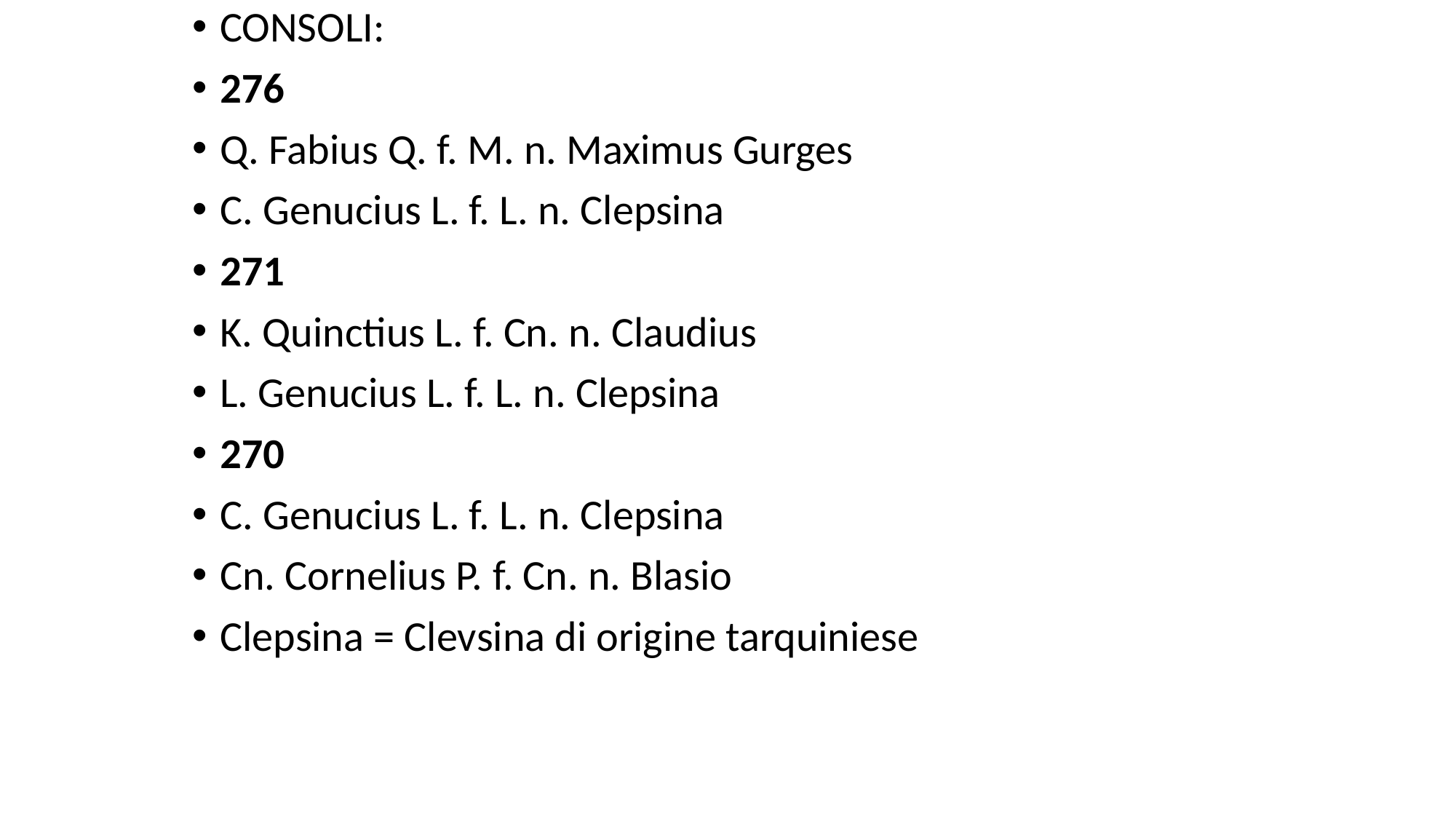

# CONSOLI:
276
Q. Fabius Q. f. M. n. Maximus Gurges
C. Genucius L. f. L. n. Clepsina
271
K. Quinctius L. f. Cn. n. Claudius
L. Genucius L. f. L. n. Clepsina
270
C. Genucius L. f. L. n. Clepsina
Cn. Cornelius P. f. Cn. n. Blasio
Clepsina = Clevsina di origine tarquiniese